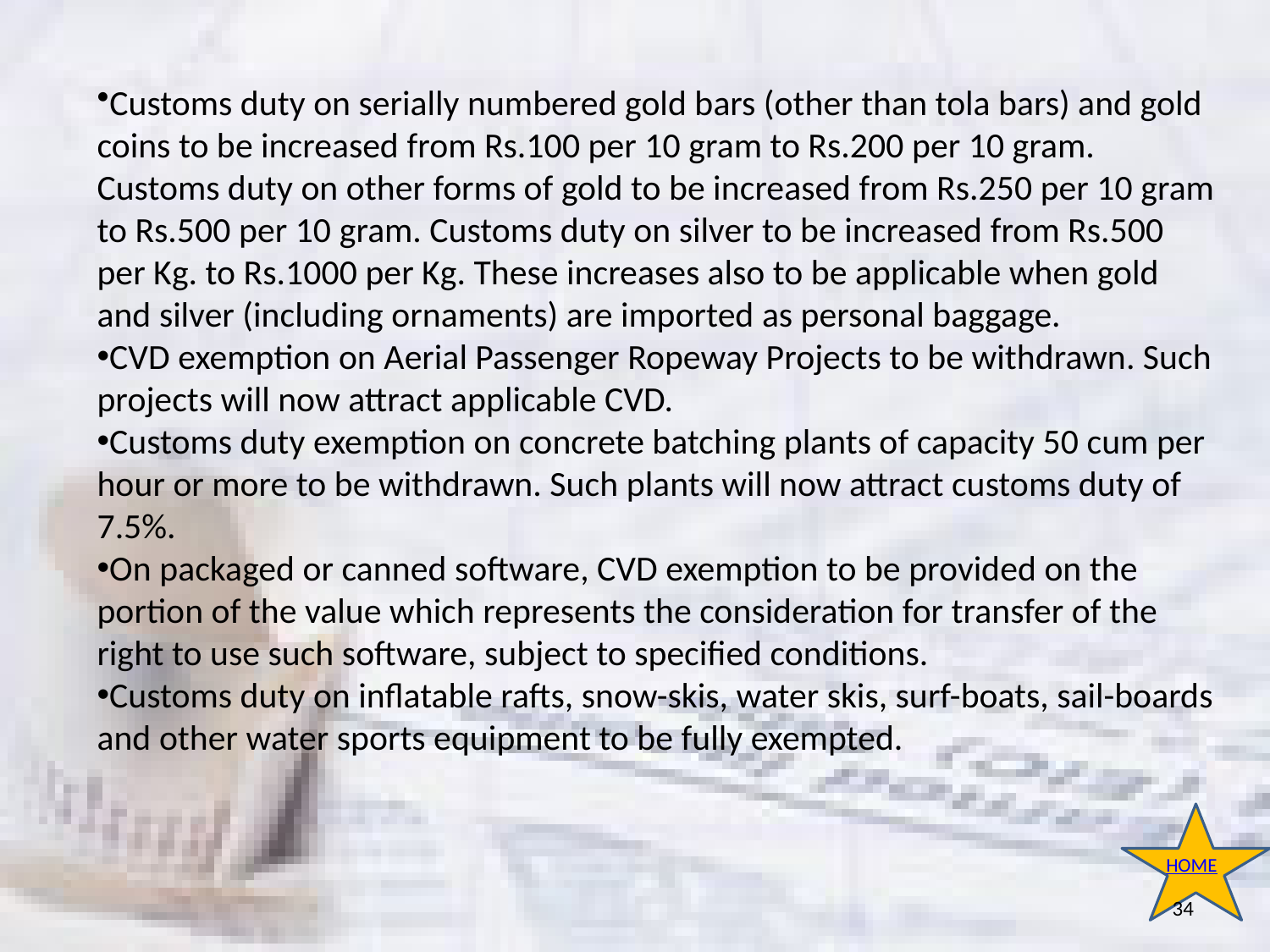

Customs duty on serially numbered gold bars (other than tola bars) and gold coins to be increased from Rs.100 per 10 gram to Rs.200 per 10 gram. Customs duty on other forms of gold to be increased from Rs.250 per 10 gram to Rs.500 per 10 gram. Customs duty on silver to be increased from Rs.500 per Kg. to Rs.1000 per Kg. These increases also to be applicable when gold and silver (including ornaments) are imported as personal baggage.
CVD exemption on Aerial Passenger Ropeway Projects to be withdrawn. Such projects will now attract applicable CVD.
Customs duty exemption on concrete batching plants of capacity 50 cum per hour or more to be withdrawn. Such plants will now attract customs duty of 7.5%.
On packaged or canned software, CVD exemption to be provided on the portion of the value which represents the consideration for transfer of the right to use such software, subject to specified conditions.
Customs duty on inflatable rafts, snow-skis, water skis, surf-boats, sail-boards and other water sports equipment to be fully exempted.

HOME
34